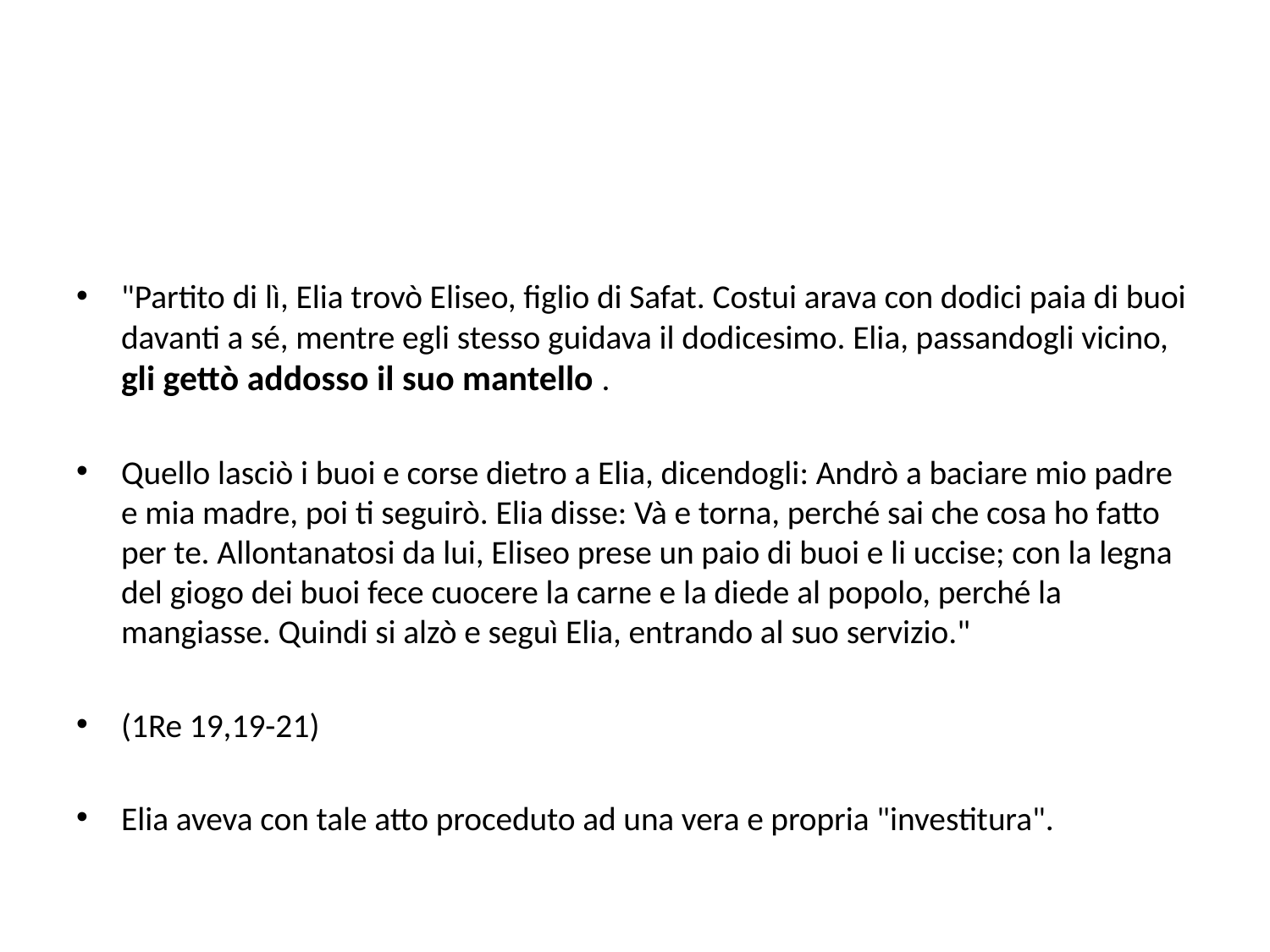

#

"Partito di lì, Elia trovò Eliseo, figlio di Safat. Costui arava con dodici paia di buoi davanti a sé, mentre egli stesso guidava il dodicesimo. Elia, passandogli vicino, gli gettò addosso il suo mantello .

Quello lasciò i buoi e corse dietro a Elia, dicendogli: Andrò a baciare mio padre e mia madre, poi ti seguirò. Elia disse: Và e torna, perché sai che cosa ho fatto per te. Allontanatosi da lui, Eliseo prese un paio di buoi e li uccise; con la legna del giogo dei buoi fece cuocere la carne e la diede al popolo, perché la mangiasse. Quindi si alzò e seguì Elia, entrando al suo servizio."

(1Re 19,19-21)

Elia aveva con tale atto proceduto ad una vera e propria "investitura".